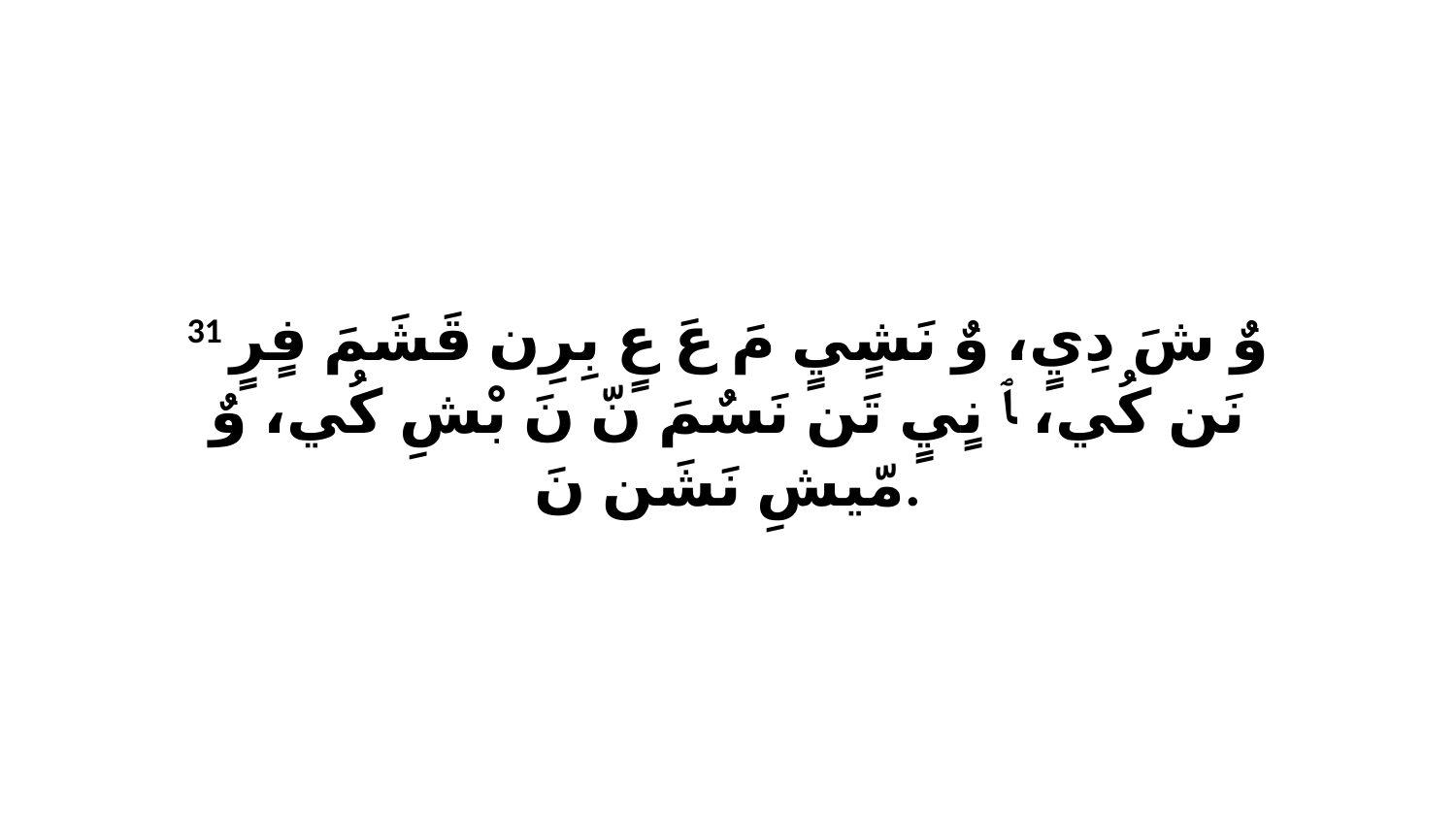

31 وٌ شَ دِيٍ، وٌ نَشٍيٍ مَ عَ عٍ بِرِن قَشَمَ فٍرٍ نَن كُي، ﭑ نٍيٍ تَن نَسٌمَ نّ نَ بْشِ كُي، وٌ مّيشِ نَشَن نَ.